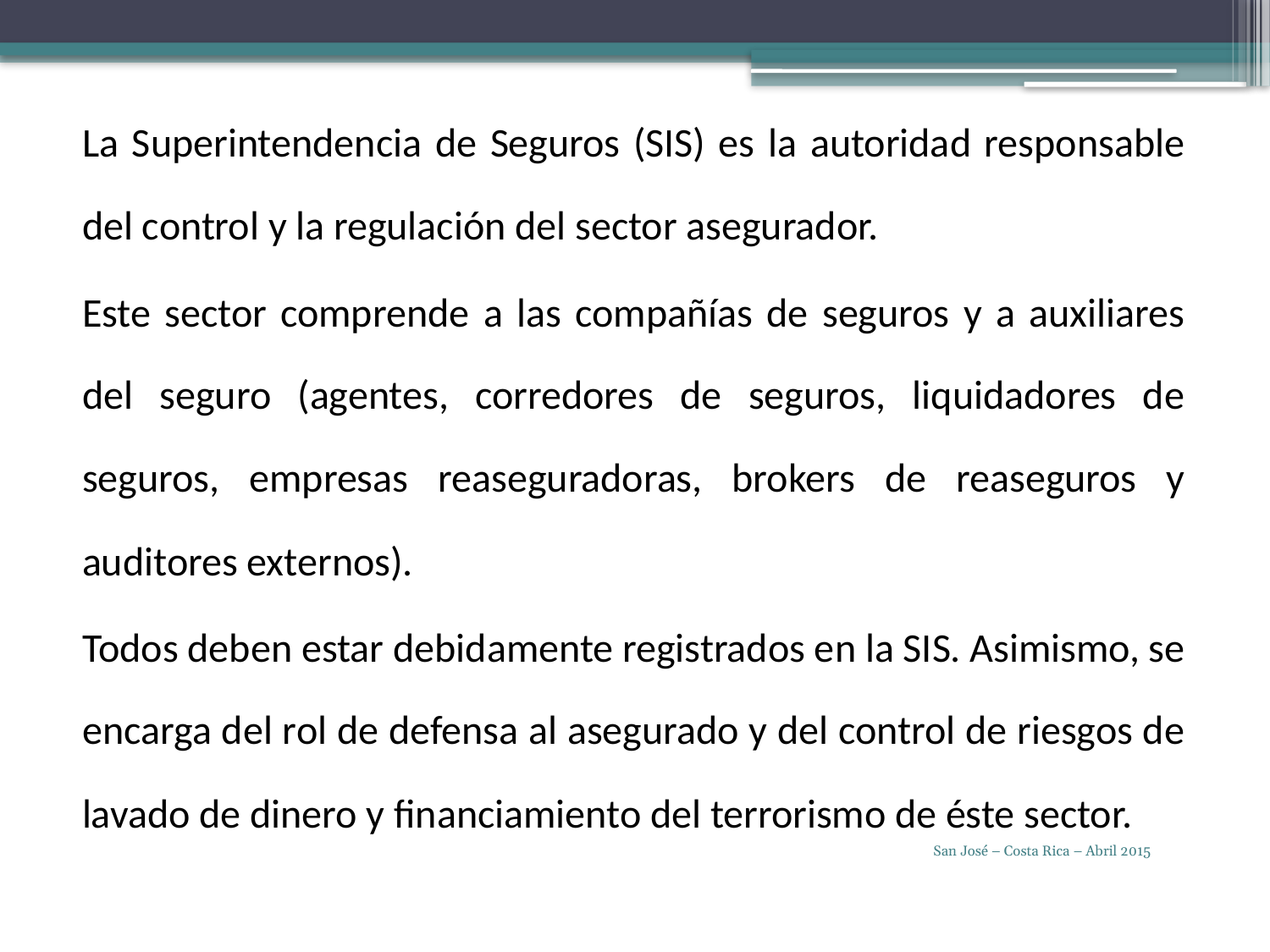

La Superintendencia de Seguros (SIS) es la autoridad responsable del control y la regulación del sector asegurador.
Este sector comprende a las compañías de seguros y a auxiliares del seguro (agentes, corredores de seguros, liquidadores de seguros, empresas reaseguradoras, brokers de reaseguros y auditores externos).
Todos deben estar debidamente registrados en la SIS. Asimismo, se encarga del rol de defensa al asegurado y del control de riesgos de lavado de dinero y financiamiento del terrorismo de éste sector.

#
San José – Costa Rica – Abril 2015